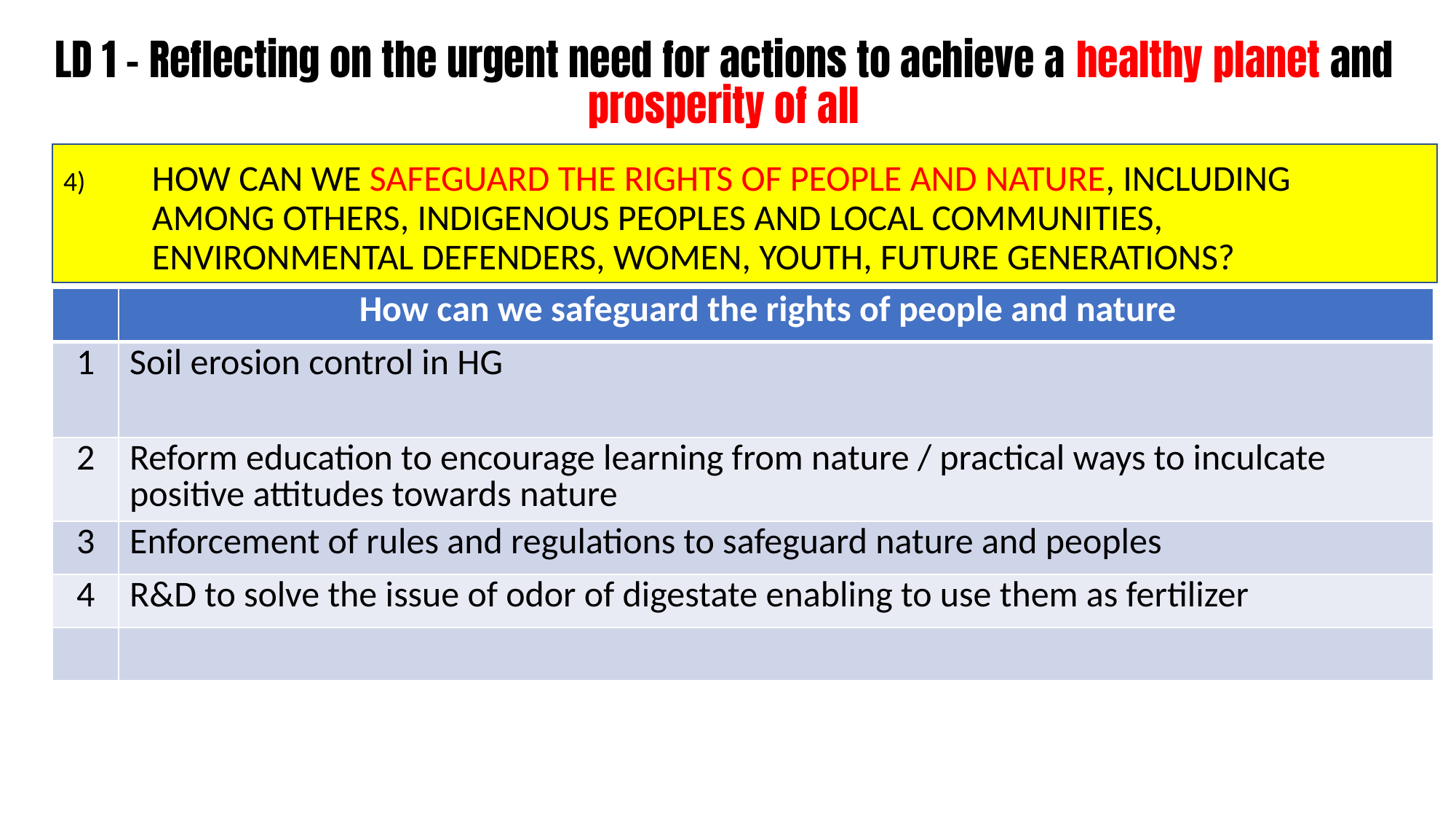

# LD 1 - Reflecting on the urgent need for actions to achieve a healthy planet and prosperity of all

How can we safeguard the rights of people and nature, including among others, indigenous peoples and local communities, environmental defenders, women, youth, future generations?

|  | How can we safeguard the rights of people and nature |
| --- | --- |
| 1 | Soil erosion control in HG |
| 2 | Reform education to encourage learning from nature / practical ways to inculcate positive attitudes towards nature |
| 3 | Enforcement of rules and regulations to safeguard nature and peoples |
| 4 | R&D to solve the issue of odor of digestate enabling to use them as fertilizer |
|  |  |